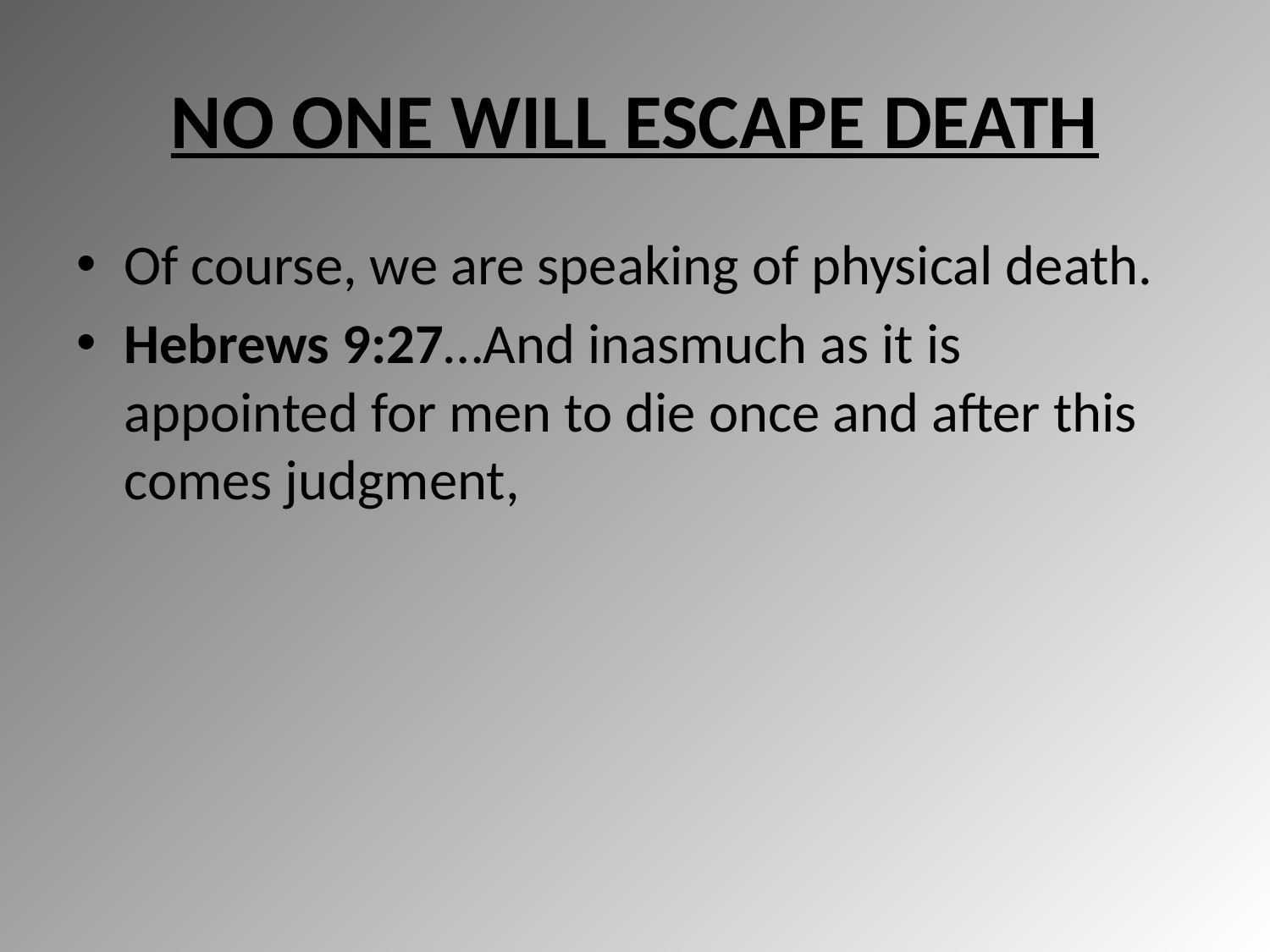

# NO ONE WILL ESCAPE DEATH
Of course, we are speaking of physical death.
Hebrews 9:27…And inasmuch as it is appointed for men to die once and after this comes judgment,